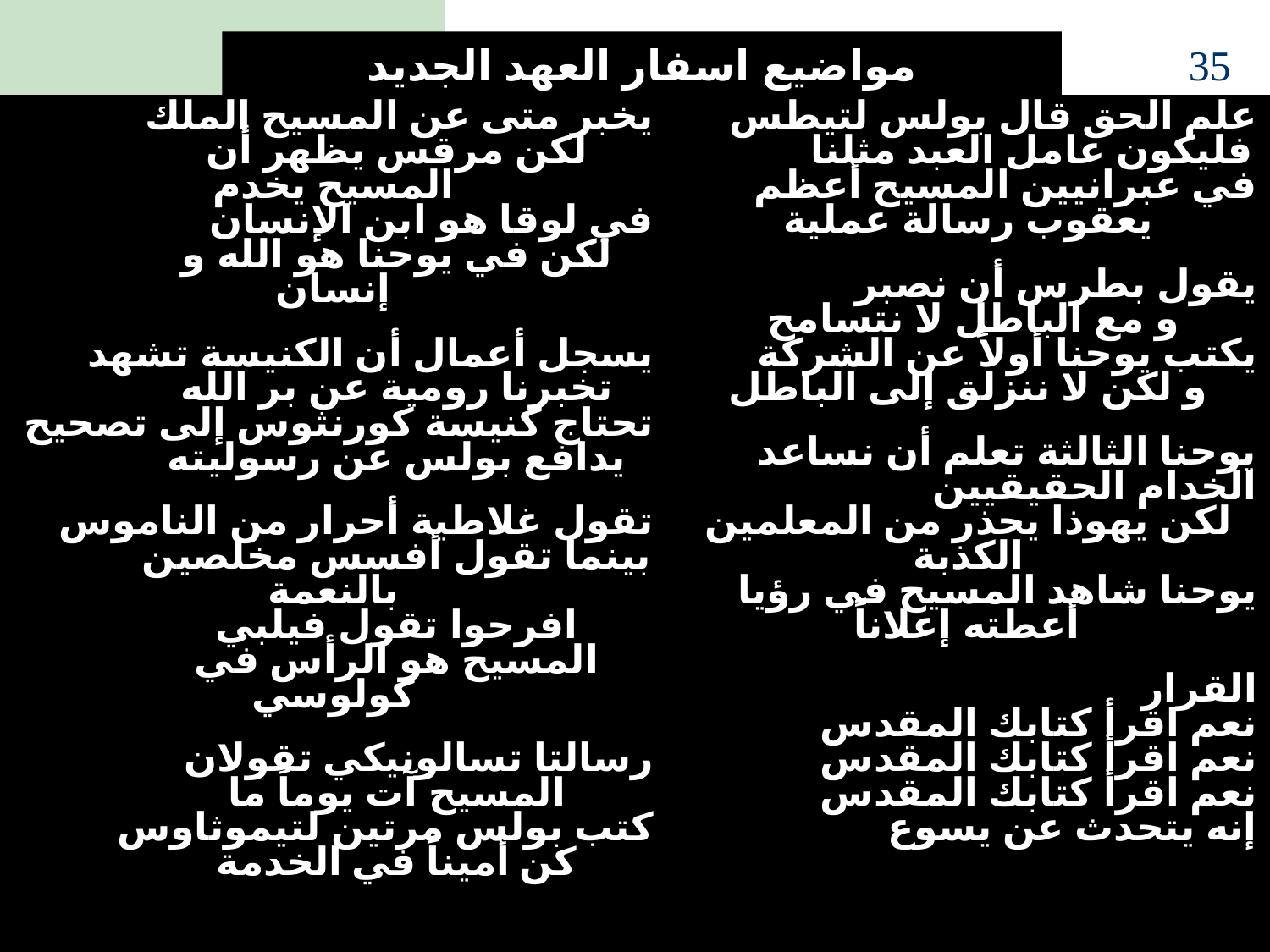

مواضيع اسفار العهد الجديد
35
| يخبر متى عن المسيح الملك لكن مرقس يظهر أن المسيح يخدم في لوقا هو ابن الإنسان لكن في يوحنا هو الله و إنسان   يسجل أعمال أن الكنيسة تشهد تخبرنا رومية عن بر الله تحتاج كنيسة كورنثوس إلى تصحيح يدافع بولس عن رسوليته   تقول غلاطية أحرار من الناموس بينما تقول أفسس مخلصين بالنعمة افرحوا تقول فيلبي المسيح هو الرأس في كولوسي   رسالتا تسالونيكي تقولان المسيح آت يوماً ما كتب بولس مرتين لتيموثاوس كن أميناً في الخدمة | علم الحق قال بولس لتيطس فليكون عامل العبد مثلنا في عبرانيين المسيح أعظم يعقوب رسالة عملية   يقول بطرس أن نصبر و مع الباطل لا نتسامح يكتب يوحنا أولاً عن الشركة و لكن لا ننزلق إلى الباطل   يوحنا الثالثة تعلم أن نساعد الخدام الحقيقيين لكن يهوذا يحذر من المعلمين الكذبة يوحنا شاهد المسيح في رؤيا أعطته إعلاناً   القرار نعم اقرأ كتابك المقدس نعم اقرأ كتابك المقدس نعم اقرأ كتابك المقدس إنه يتحدث عن يسوع |
| --- | --- |
| ( يمكن أن ترنم على لحن يسوع يحبني) |  |